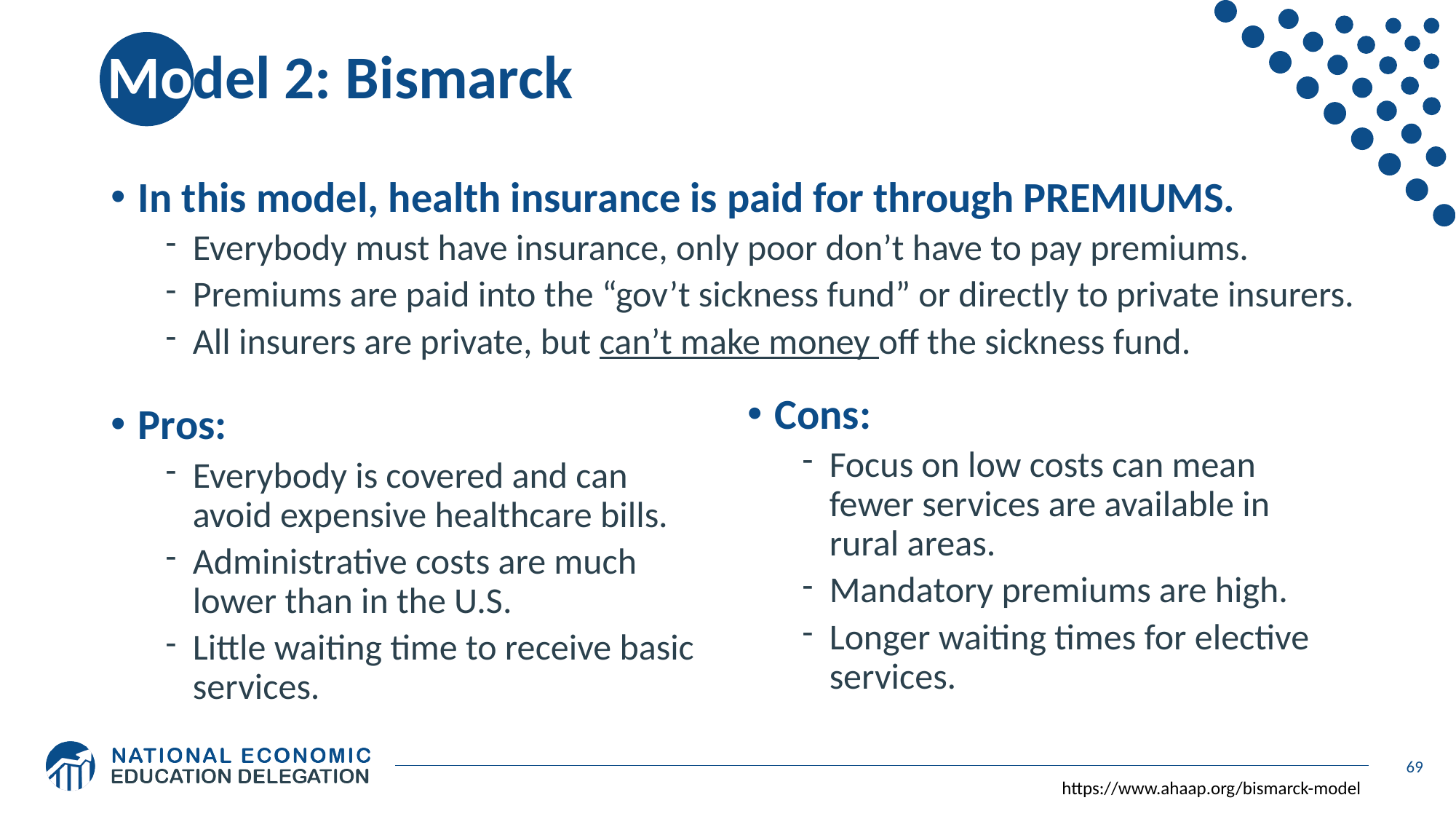

# Model 2: Bismarck
In this model, health insurance is paid for through PREMIUMS.
Everybody must have insurance, only poor don’t have to pay premiums.
Premiums are paid into the “gov’t sickness fund” or directly to private insurers.
All insurers are private, but can’t make money off the sickness fund.
Pros:
Everybody is covered and can avoid expensive healthcare bills.
Administrative costs are much lower than in the U.S.
Little waiting time to receive basic services.
Cons:
Focus on low costs can mean fewer services are available in rural areas.
Mandatory premiums are high.
Longer waiting times for elective services.
69
https://www.ahaap.org/bismarck-model